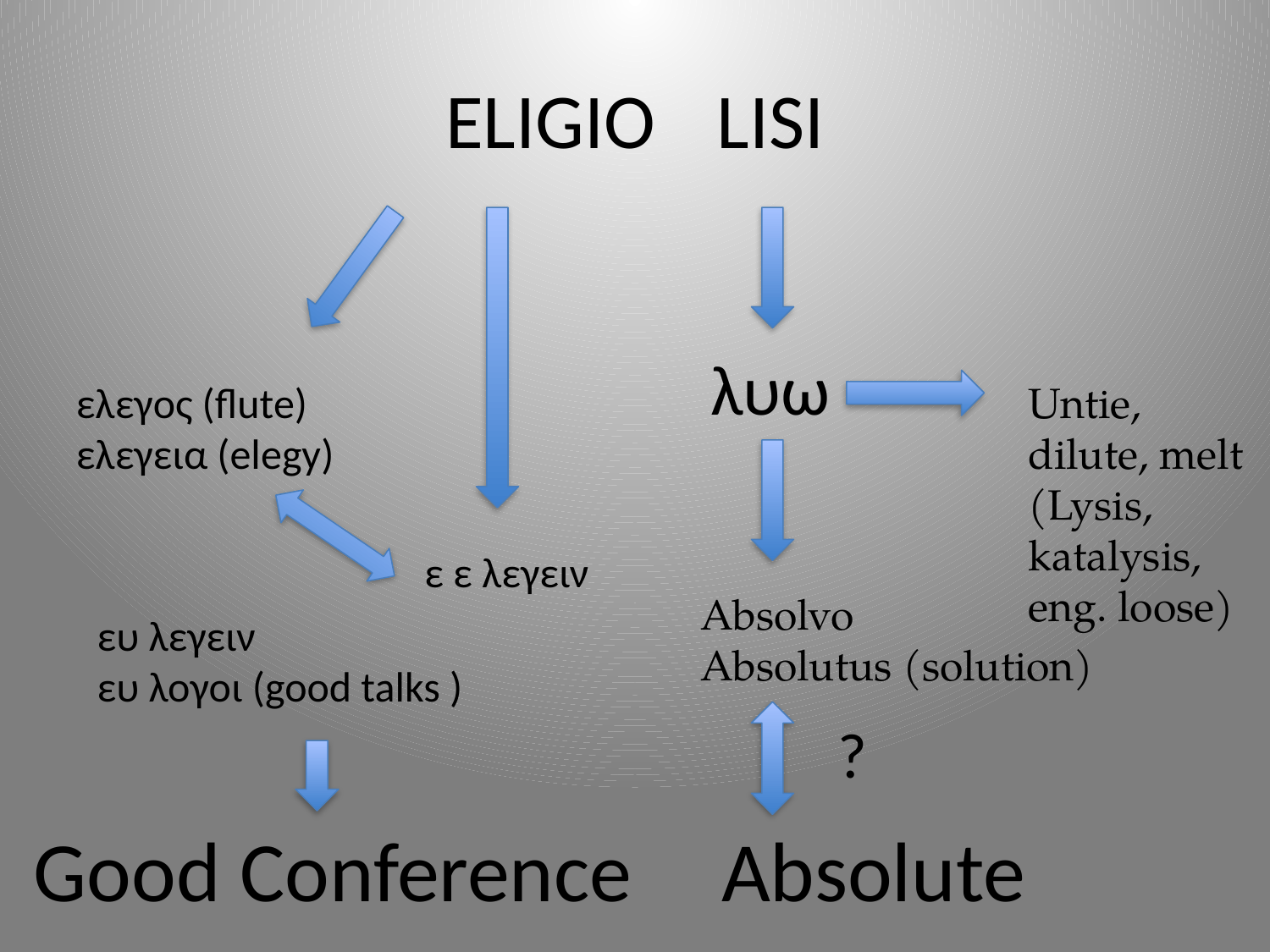

# ELIGIO	 LISI

λυω
ελεγος (flute)
ελεγεια (elegy)

Untie, dilute, melt
(Lysis, katalysis, eng. loose)

ε ε λεγειν
Absolvo
Absolutus (solution)
ευ λεγειν
ευ λογοι (good talks )

?

Good Conference
Absolute